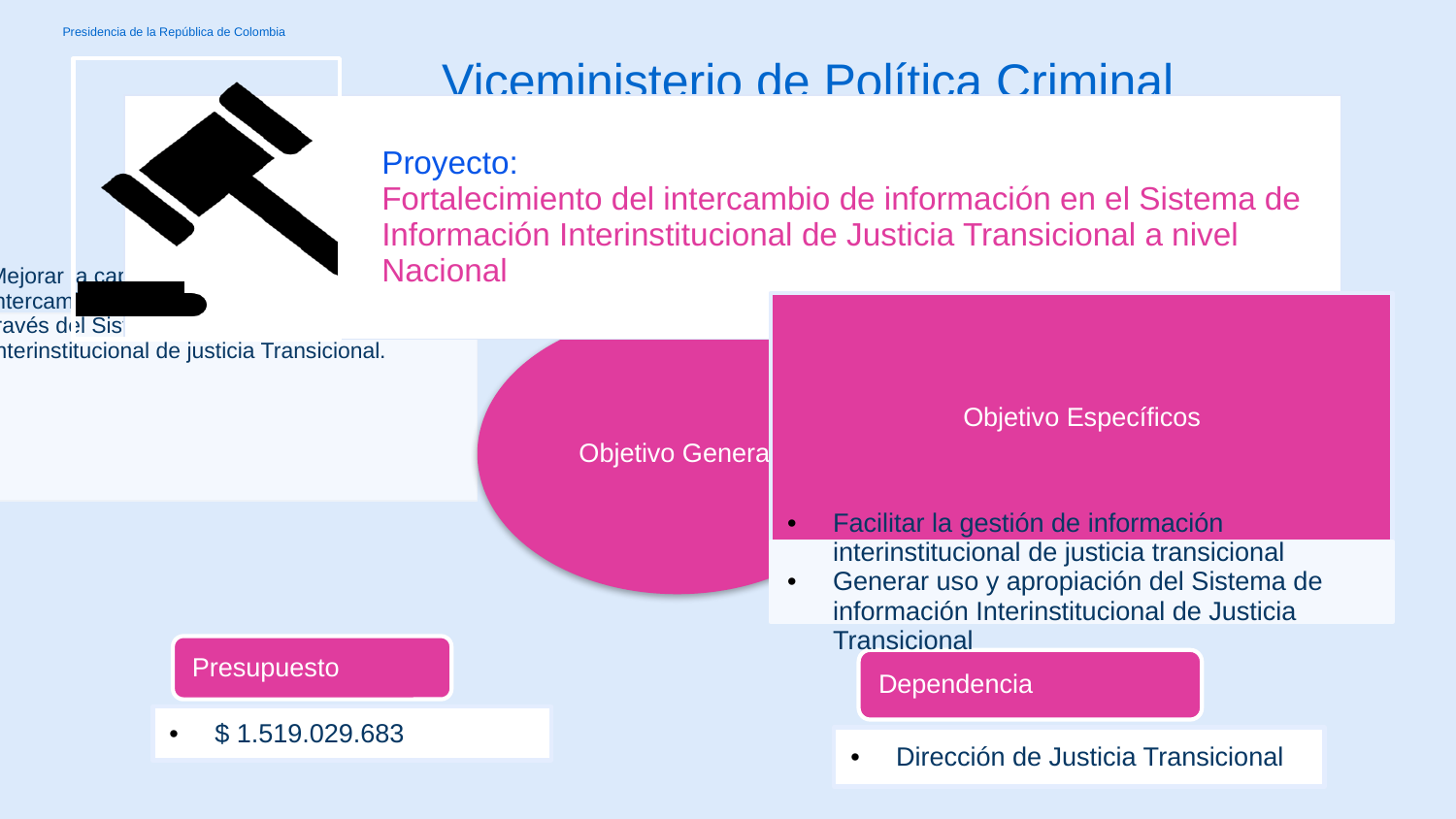

# Viceministerio de Política Criminal
Proyecto:
Objetivo Específicos
Facilitar la gestión de información interinstitucional de justicia transicional
Generar uso y apropiación del Sistema de información Interinstitucional de Justicia Transicional
Objetivo General
Presupuesto
$ 1.519.029.683
Dependencia
Dirección de Justicia Transicional